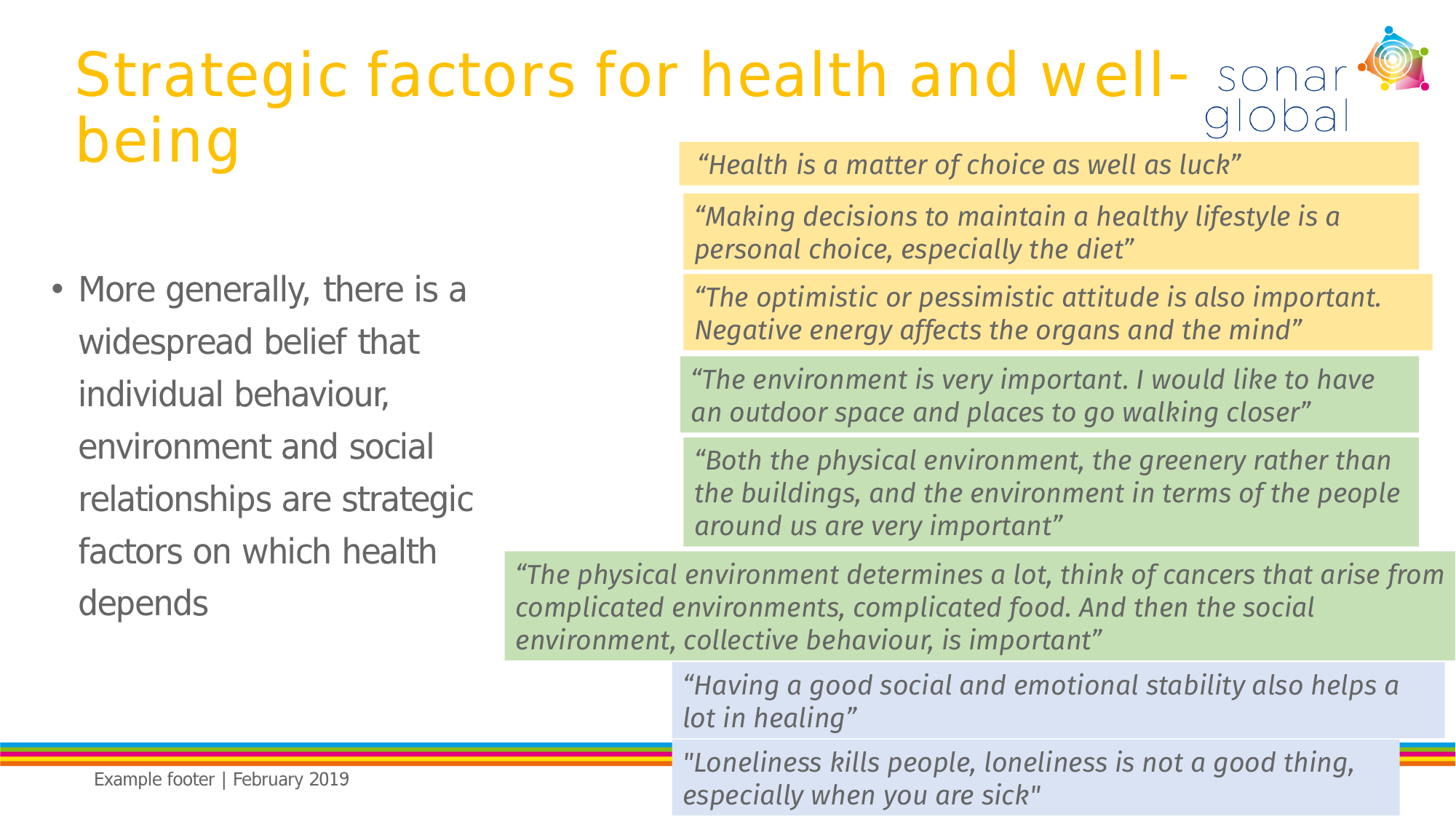

# Strategic factors for health and well-being
 “Health is a matter of choice as well as luck”
“Making decisions to maintain a healthy lifestyle is a personal choice, especially the diet”
More generally, there is a widespread belief that individual behaviour, environment and social relationships are strategic factors on which health depends

“The optimistic or pessimistic attitude is also important.  Negative energy affects the organs and the mind”
“The environment is very important. I would like to have an outdoor space and places to go walking closer”
“Both the physical environment, the greenery rather than the buildings, and the environment in terms of the people around us are very important”
“The physical environment determines a lot, think of cancers that arise from complicated environments, complicated food. And then the social environment, collective behaviour, is important”
“Having a good social and emotional stability also helps a lot in healing”
"Loneliness kills people, loneliness is not a good thing, especially when you are sick"
Example footer | February 2019